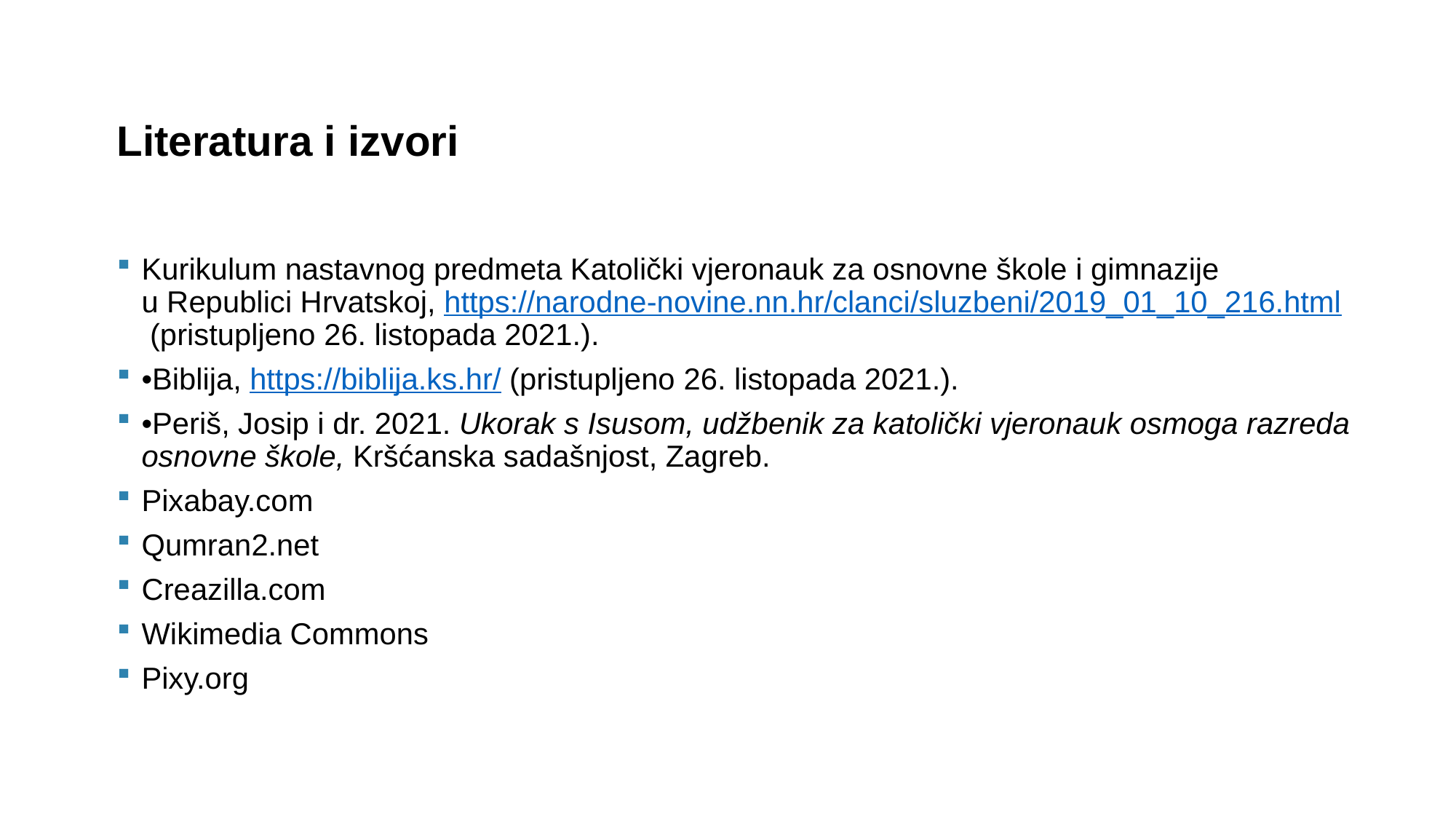

# Literatura i izvori

Kurikulum nastavnog predmeta Katolički vjeronauk za osnovne škole i gimnazije u Republici Hrvatskoj, https://narodne-novine.nn.hr/clanci/sluzbeni/2019_01_10_216.html (pristupljeno 26. listopada 2021.).
•Biblija, https://biblija.ks.hr/ (pristupljeno 26. listopada 2021.).
•Periš, Josip i dr. 2021. Ukorak s Isusom, udžbenik za katolički vjeronauk osmoga razreda osnovne škole, Kršćanska sadašnjost, Zagreb.
Pixabay.com
Qumran2.net
Creazilla.com
Wikimedia Commons
Pixy.org